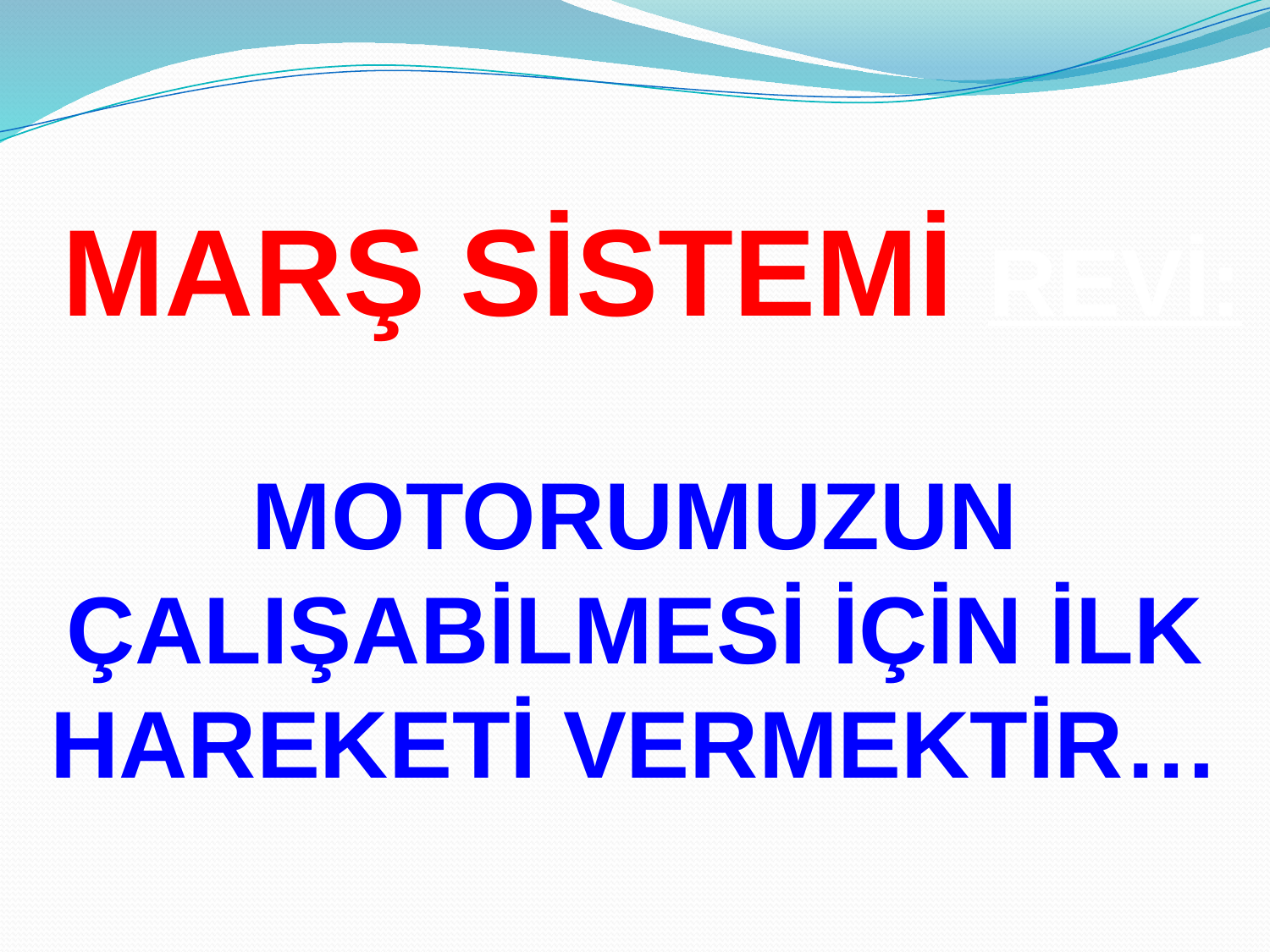

MARŞ SİSTEMİ REVİ:

MOTORUMUZUN ÇALIŞABİLMESİ İÇİN İLK HAREKETİ VERMEKTİR…